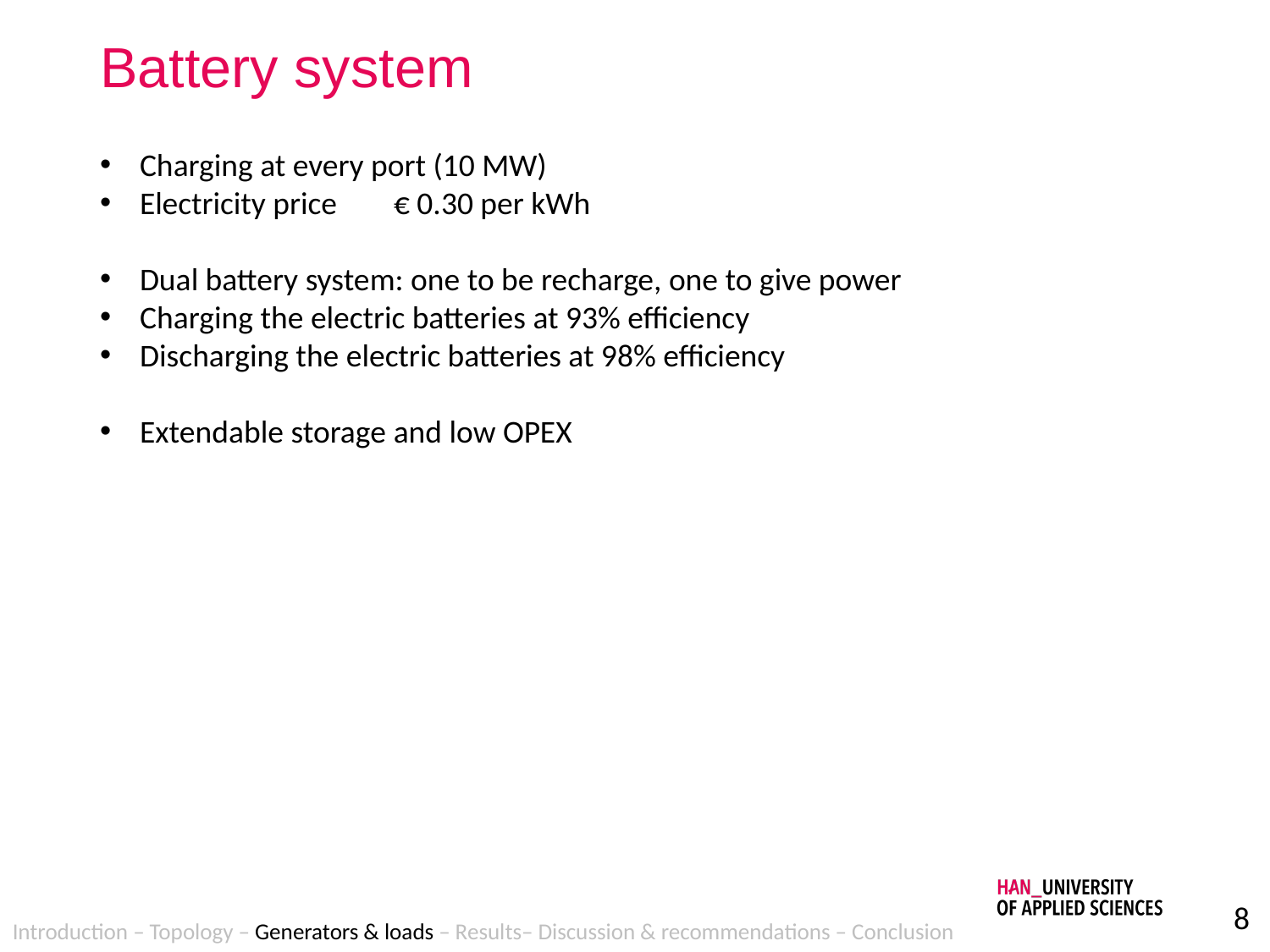

# Battery system
Charging at every port (10 MW)
Electricity price 	€ 0.30 per kWh

Dual battery system: one to be recharge, one to give power
    Charging the electric batteries at 93% efficiency
    Discharging the electric batteries at 98% efficiency

    Extendable storage and low OPEX
8
Introduction – Topology – Generators & loads – Results– Discussion & recommendations – Conclusion